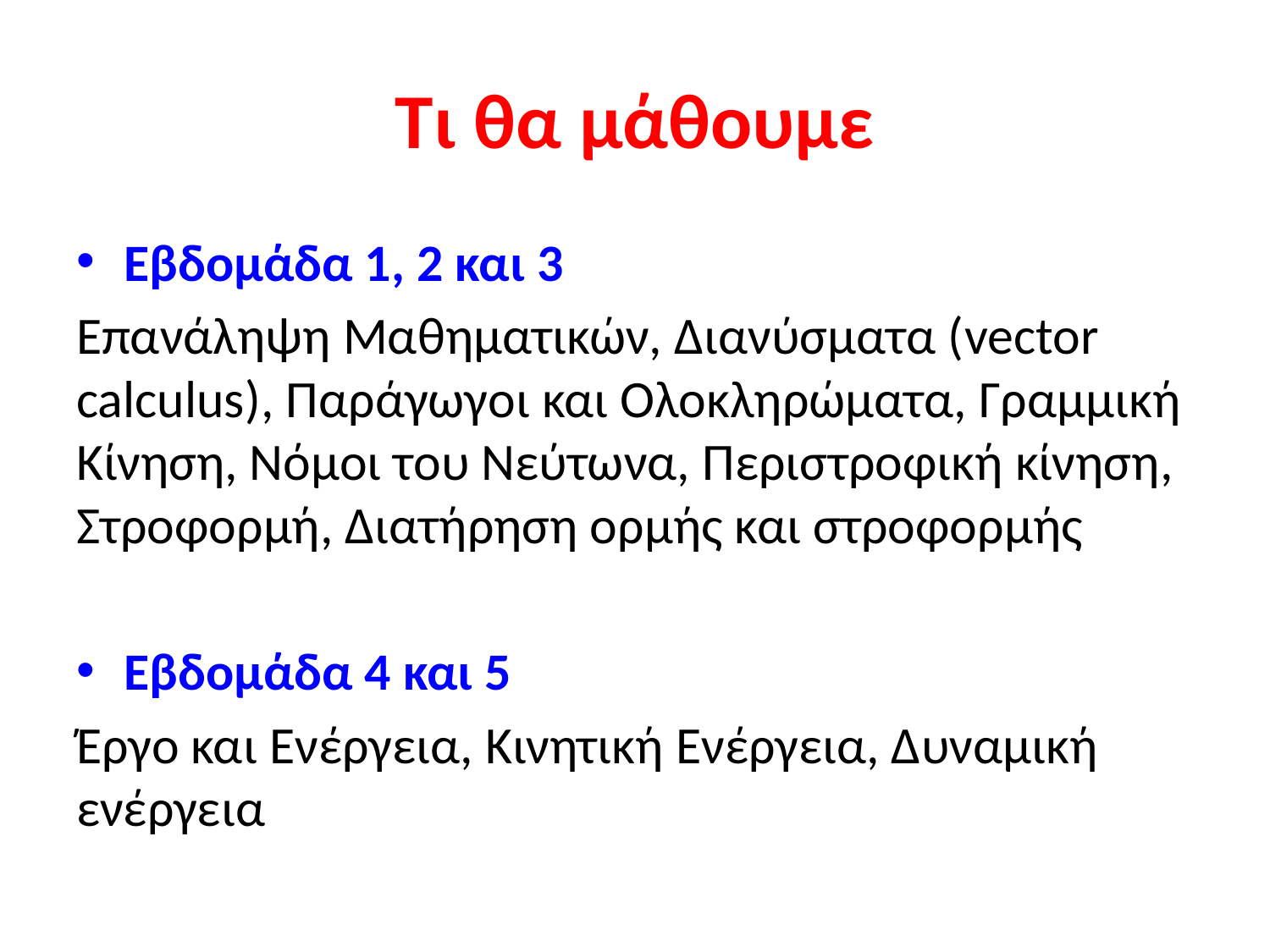

# Τι θα μάθουμε
Eβδομάδα 1, 2 και 3
Επανάληψη Μαθηματικών, Διανύσματα (vector calculus), Παράγωγοι και Ολοκληρώματα, Γραμμική Κίνηση, Νόμοι του Νεύτωνα, Περιστροφική κίνηση,  Στροφορμή, Διατήρηση ορμής και στροφορμής

Εβδομάδα 4 και 5
Έργο και Ενέργεια, Κινητική Ενέργεια, Δυναμική ενέργεια